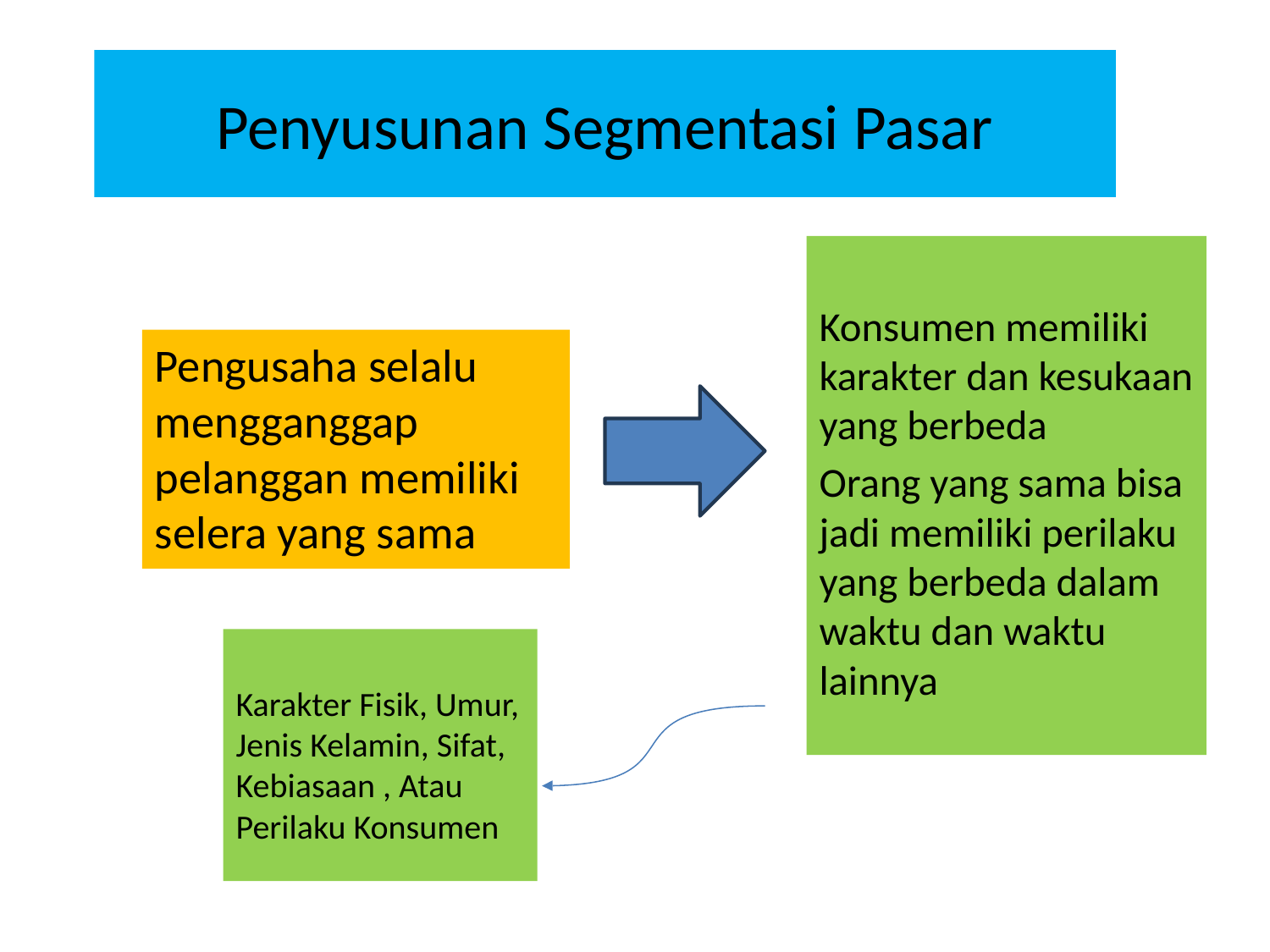

# Penyusunan Segmentasi Pasar

Konsumen memiliki karakter dan kesukaan yang berbeda
Orang yang sama bisa jadi memiliki perilaku yang berbeda dalam waktu dan waktu lainnya
Pengusaha selalu mengganggap pelanggan memiliki selera yang sama

Karakter Fisik, Umur, Jenis Kelamin, Sifat, Kebiasaan , Atau Perilaku Konsumen